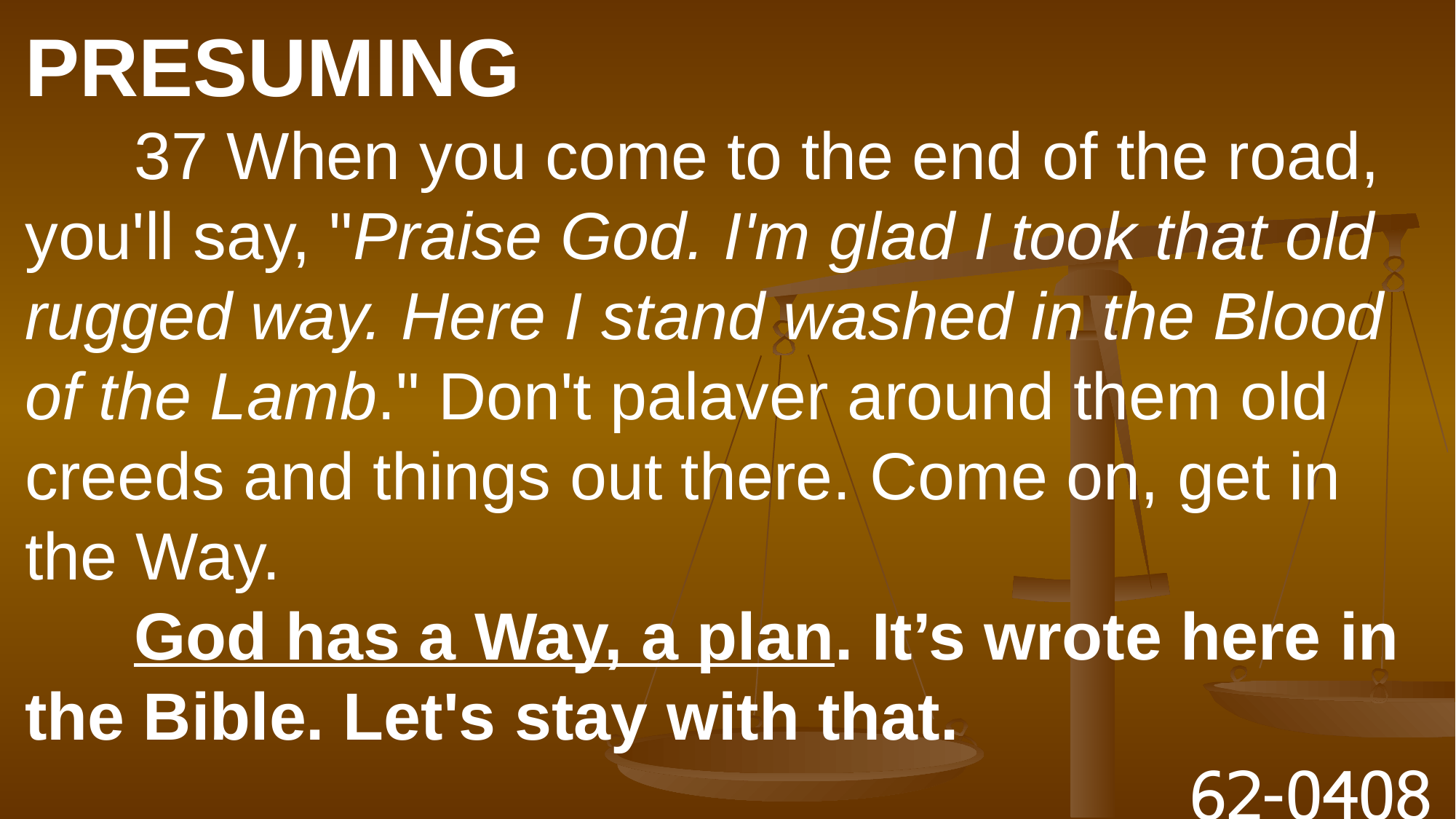

PRESUMING
	37 When you come to the end of the road, you'll say, "Praise God. I'm glad I took that old rugged way. Here I stand washed in the Blood of the Lamb." Don't palaver around them old creeds and things out there. Come on, get in the Way.
	God has a Way, a plan. It’s wrote here in the Bible. Let's stay with that.
62-0408